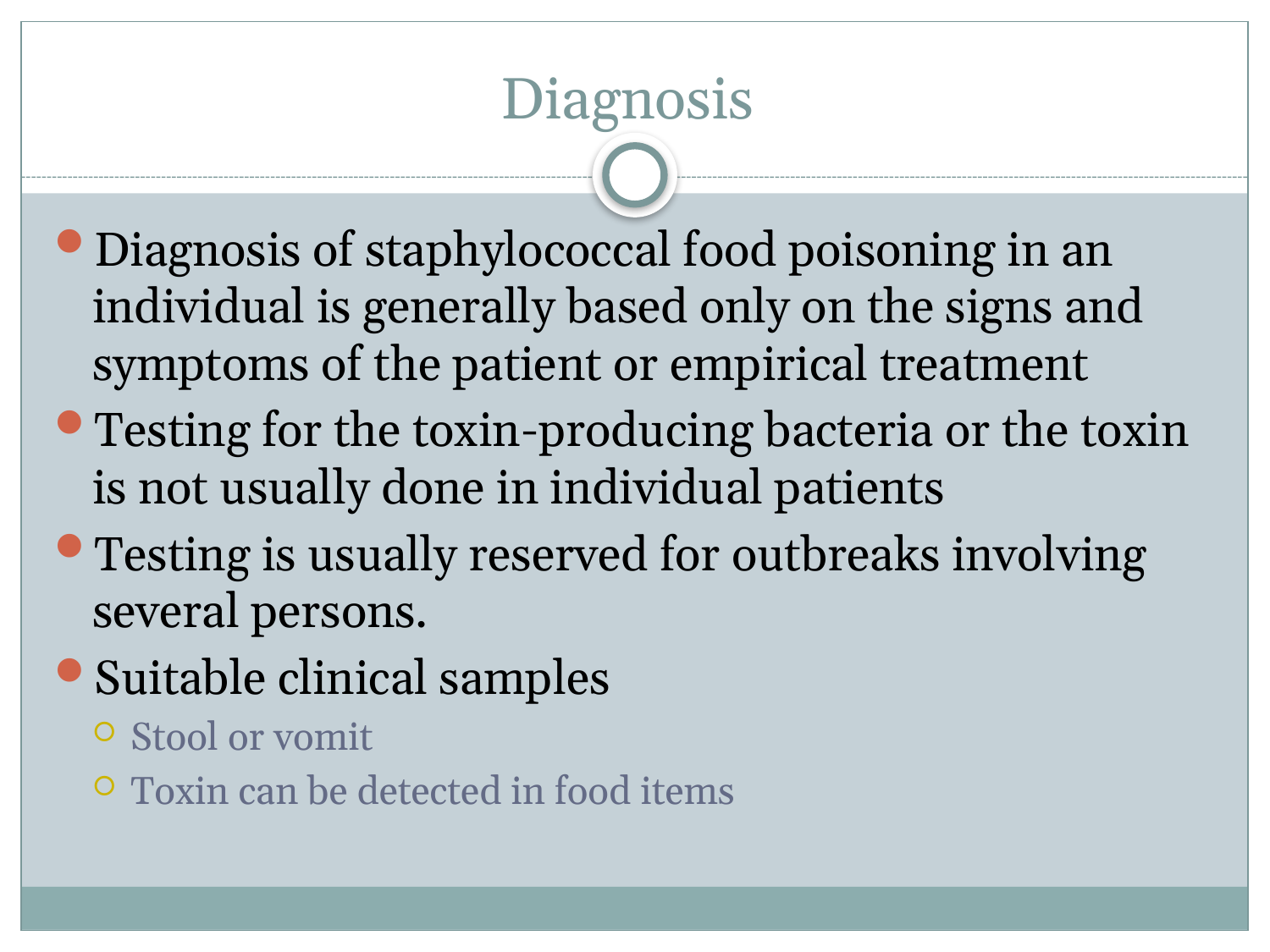

# Diagnosis
Diagnosis of staphylococcal food poisoning in an individual is generally based only on the signs and symptoms of the patient or empirical treatment
Testing for the toxin-producing bacteria or the toxin is not usually done in individual patients
Testing is usually reserved for outbreaks involving several persons.
Suitable clinical samples
Stool or vomit
Toxin can be detected in food items